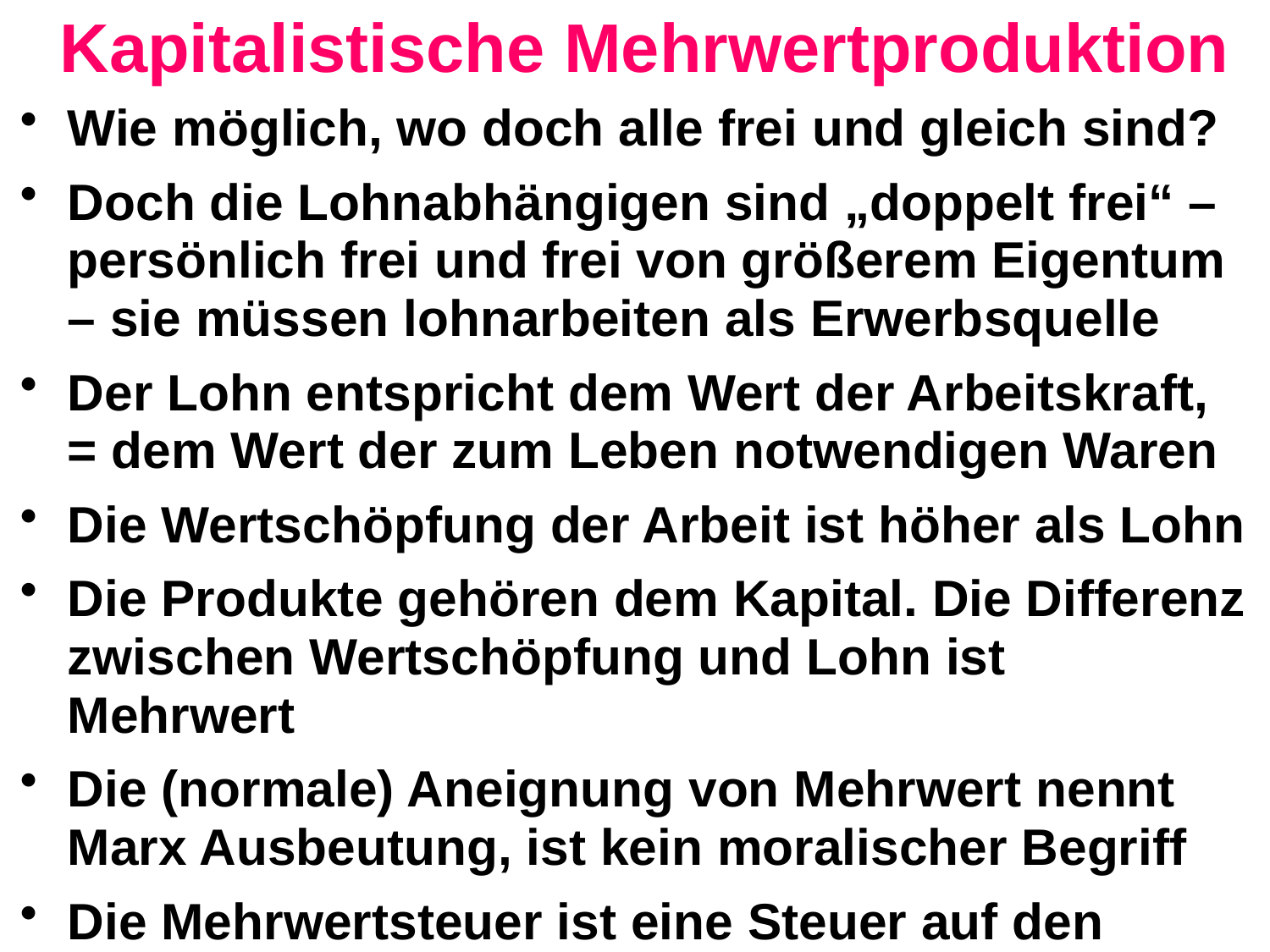

Kapitalistische Mehrwertproduktion
Wie möglich, wo doch alle frei und gleich sind?
Doch die Lohnabhängigen sind „doppelt frei“ – persönlich frei und frei von größerem Eigentum – sie müssen lohnarbeiten als Erwerbsquelle
Der Lohn entspricht dem Wert der Arbeitskraft, = dem Wert der zum Leben notwendigen Waren
Die Wertschöpfung der Arbeit ist höher als Lohn
Die Produkte gehören dem Kapital. Die Differenz zwischen Wertschöpfung und Lohn ist Mehrwert
Die (normale) Aneignung von Mehrwert nennt Marx Ausbeutung, ist kein moralischer Begriff
Die Mehrwertsteuer ist eine Steuer auf den Wert-zuwachs/Wertschöpfung, nicht den Mehrwert